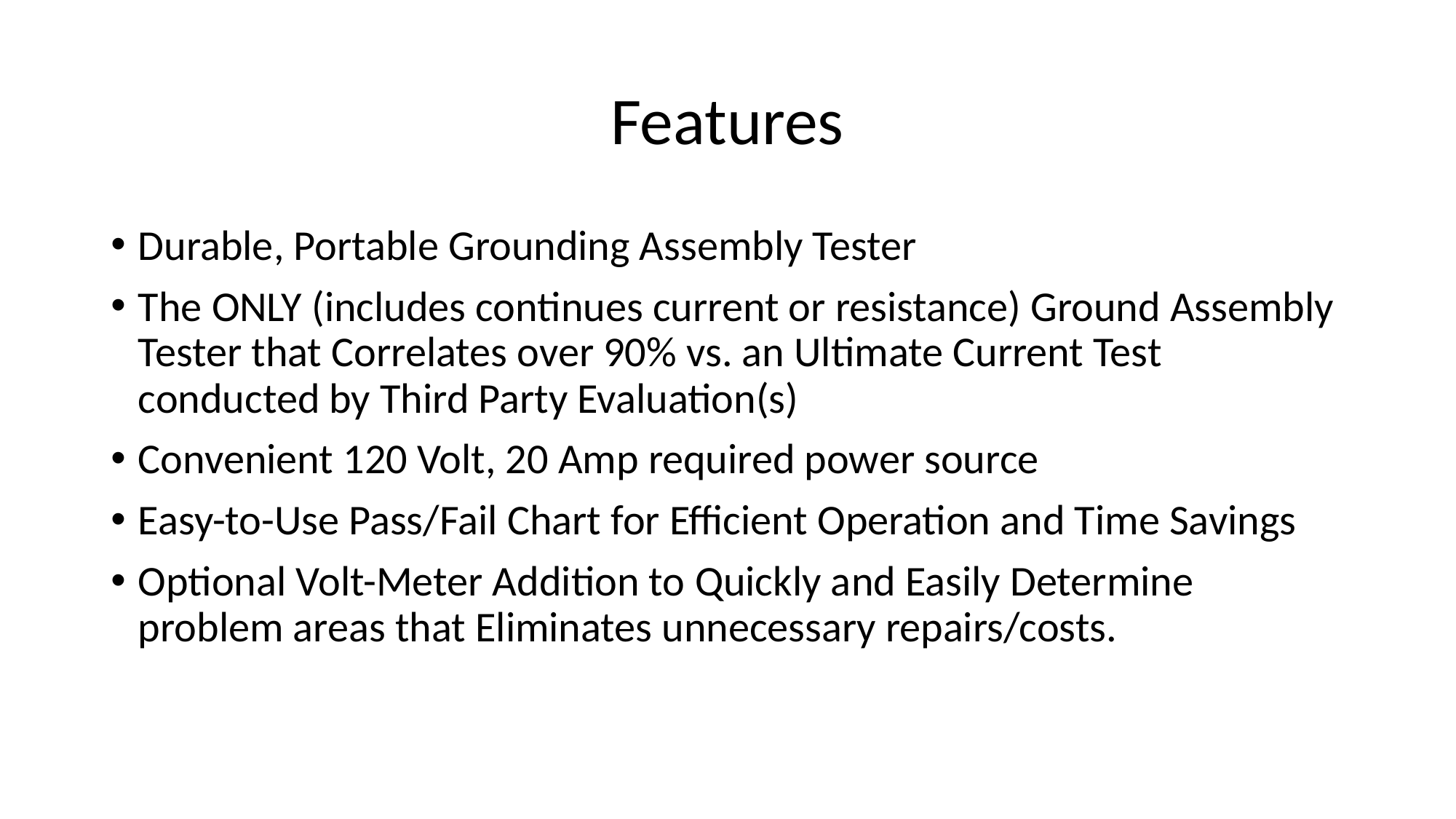

# Features
Durable, Portable Grounding Assembly Tester
The ONLY (includes continues current or resistance) Ground Assembly Tester that Correlates over 90% vs. an Ultimate Current Test conducted by Third Party Evaluation(s)
Convenient 120 Volt, 20 Amp required power source
Easy-to-Use Pass/Fail Chart for Efficient Operation and Time Savings
Optional Volt-Meter Addition to Quickly and Easily Determine problem areas that Eliminates unnecessary repairs/costs.